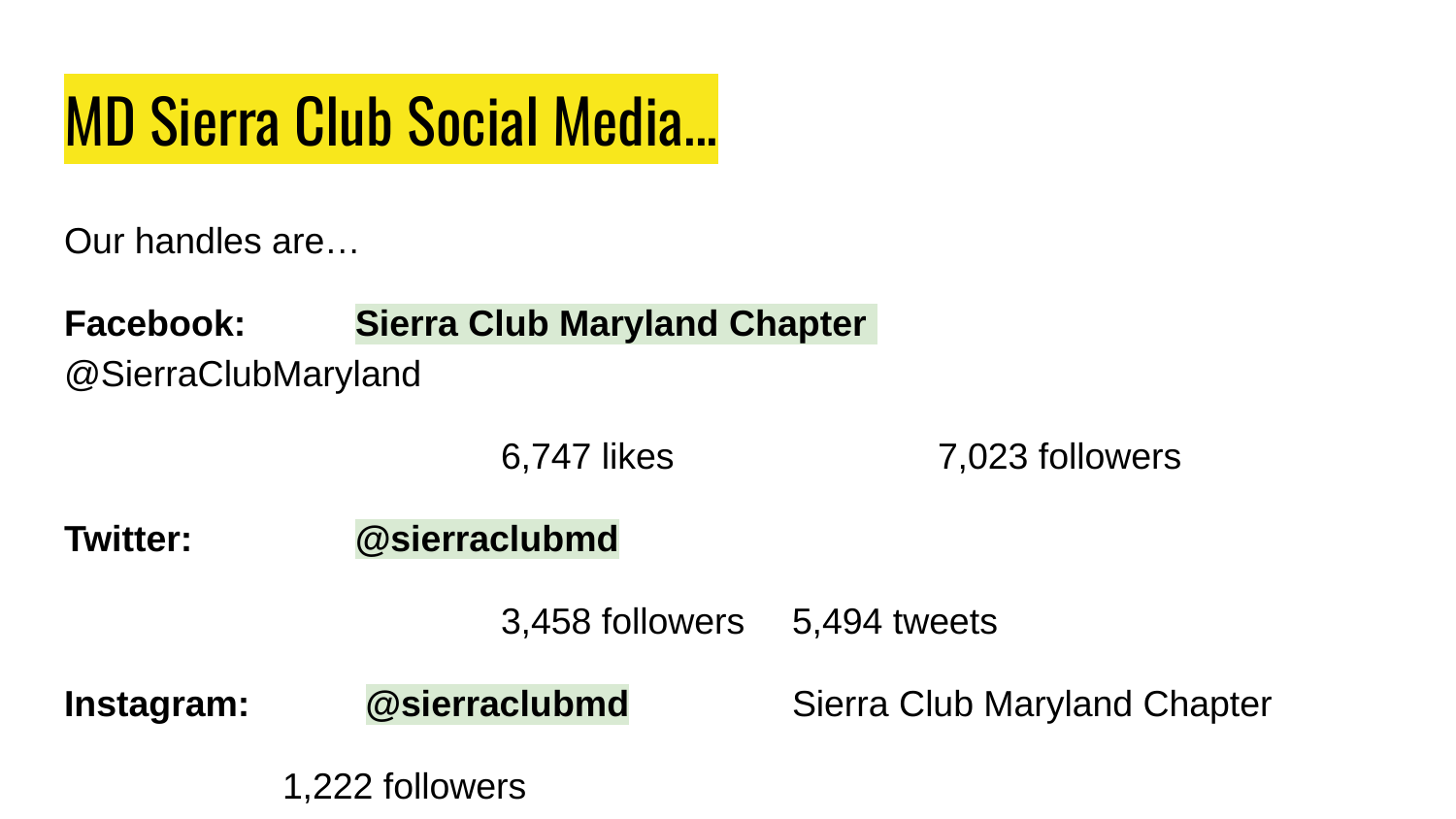

# MD Sierra Club Social Media...
Our handles are…
Facebook: 	Sierra Club Maryland Chapter 		@SierraClubMaryland
		    	6,747 likes		7,023 followers
Twitter:		@sierraclubmd
			3,458 followers	5,494 tweets
Instagram:	 @sierraclubmd		Sierra Club Maryland Chapter
1,222 followers